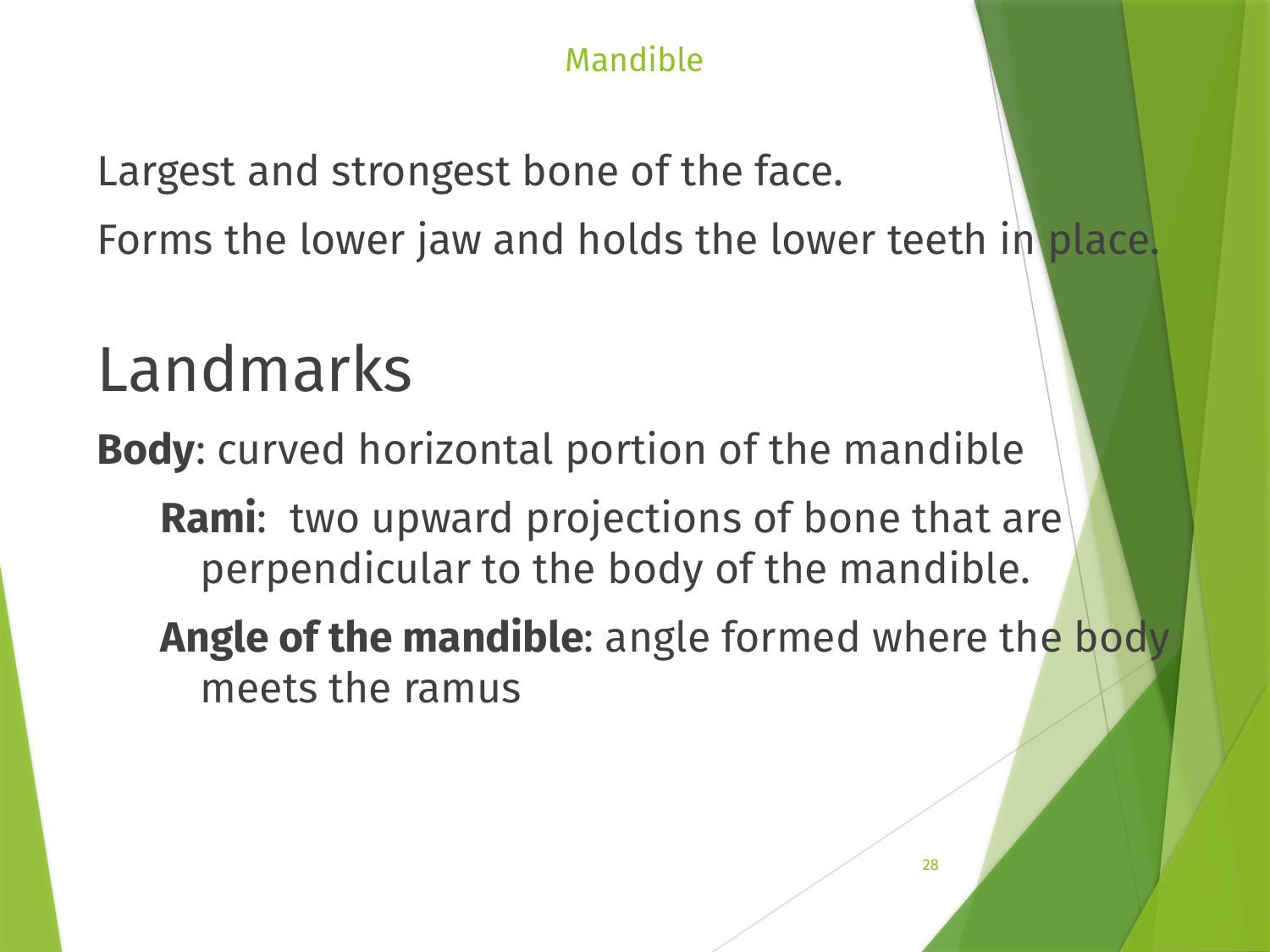

# Mandible
Largest and strongest bone of the face.
Forms the lower jaw and holds the lower teeth in place.

Landmarks
Body: curved horizontal portion of the mandible
Rami:  two upward projections of bone that are perpendicular to the body of the mandible.
Angle of the mandible: angle formed where the body meets the ramus

28